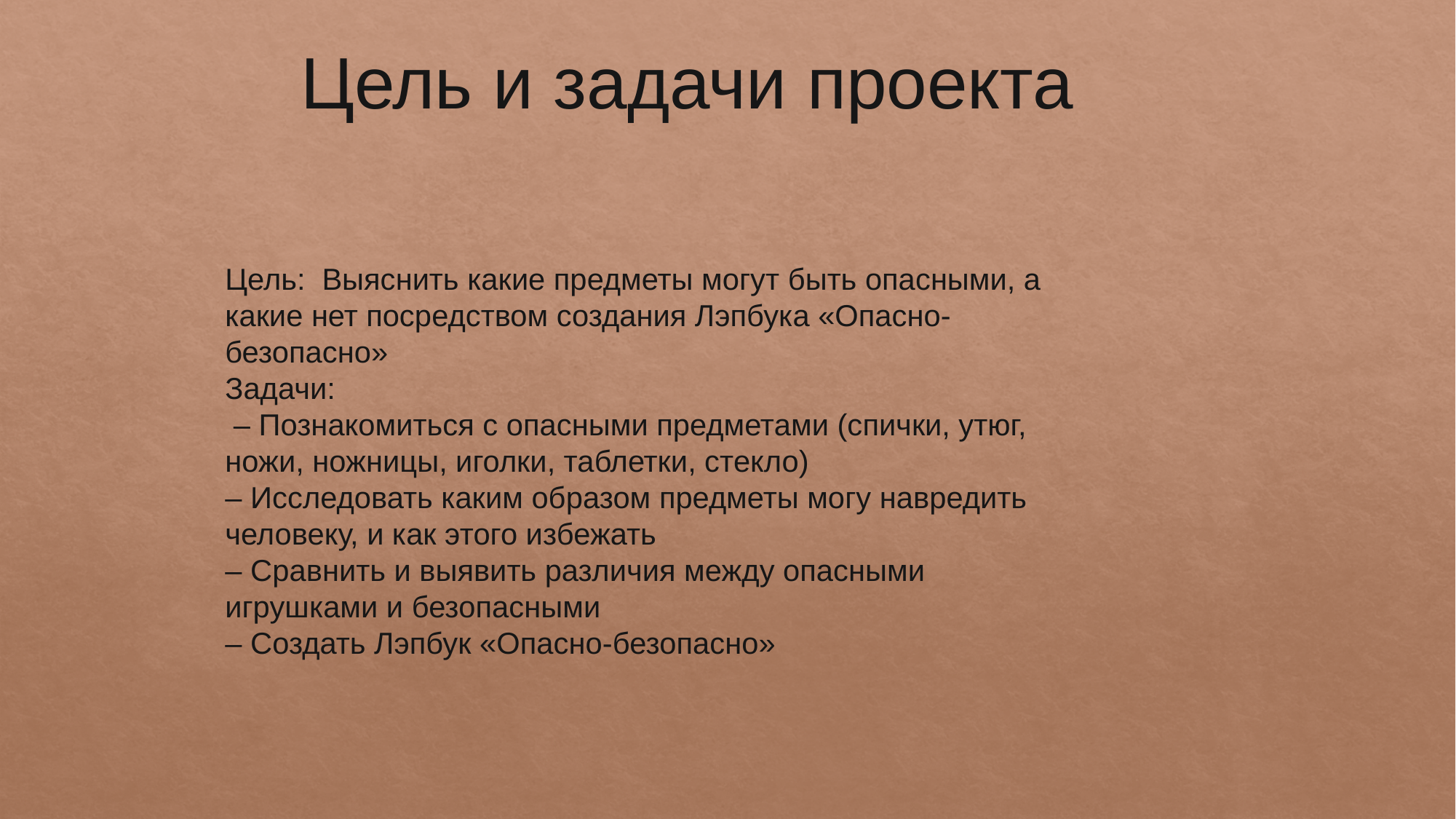

Цель и задачи проекта
Цель:  Выяснить какие предметы могут быть опасными, а какие нет посредством создания Лэпбука «Опасно-безопасно»
Задачи:
 – Познакомиться с опасными предметами (спички, утюг, ножи, ножницы, иголки, таблетки, стекло)
– Исследовать каким образом предметы могу навредить человеку, и как этого избежать
– Сравнить и выявить различия между опасными игрушками и безопасными
– Создать Лэпбук «Опасно-безопасно»